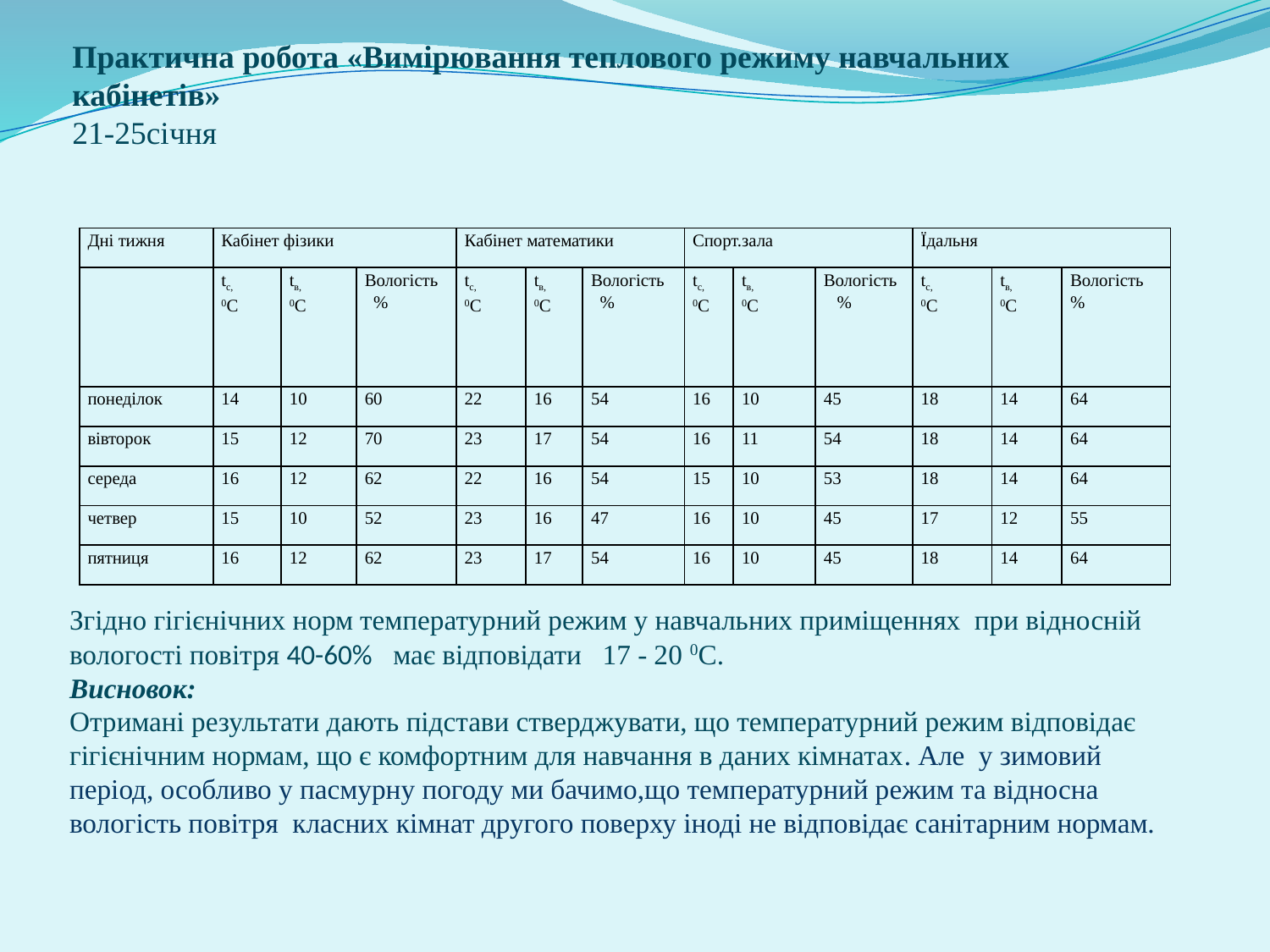

Практична робота «Вимірювання теплового режиму навчальних кабінетів»
21-25січня
| Дні тижня | Кабінет фізики |  |  | Кабінет математики |  |  | Спорт.зала |  |  | Їдальня |  |  |
| --- | --- | --- | --- | --- | --- | --- | --- | --- | --- | --- | --- | --- |
|  | tc, 0С | tв, 0С | Вологість % | tc, 0С | tв, 0С | Вологість % | tc, 0С | tв, 0С | Вологість % | tc, 0С | tв, 0С | Вологість % |
| понеділок | 14 | 10 | 60 | 22 | 16 | 54 | 16 | 10 | 45 | 18 | 14 | 64 |
| вівторок | 15 | 12 | 70 | 23 | 17 | 54 | 16 | 11 | 54 | 18 | 14 | 64 |
| середа | 16 | 12 | 62 | 22 | 16 | 54 | 15 | 10 | 53 | 18 | 14 | 64 |
| четвер | 15 | 10 | 52 | 23 | 16 | 47 | 16 | 10 | 45 | 17 | 12 | 55 |
| пятниця | 16 | 12 | 62 | 23 | 17 | 54 | 16 | 10 | 45 | 18 | 14 | 64 |
# Згідно гігієнічних норм температурний режим у навчальних приміщеннях  при відносній вологості повітря 40-60%   має відповідати   17 - 20 0С. Висновок: Отримані результати дають підстави стверджувати, що температурний режим відповідає гігієнічним нормам, що є комфортним для навчання в даних кімнатах. Але  у зимовий період, особливо у пасмурну погоду ми бачимо,що температурний режим та відносна вологість повітря  класних кімнат другого поверху іноді не відповідає санітарним нормам.